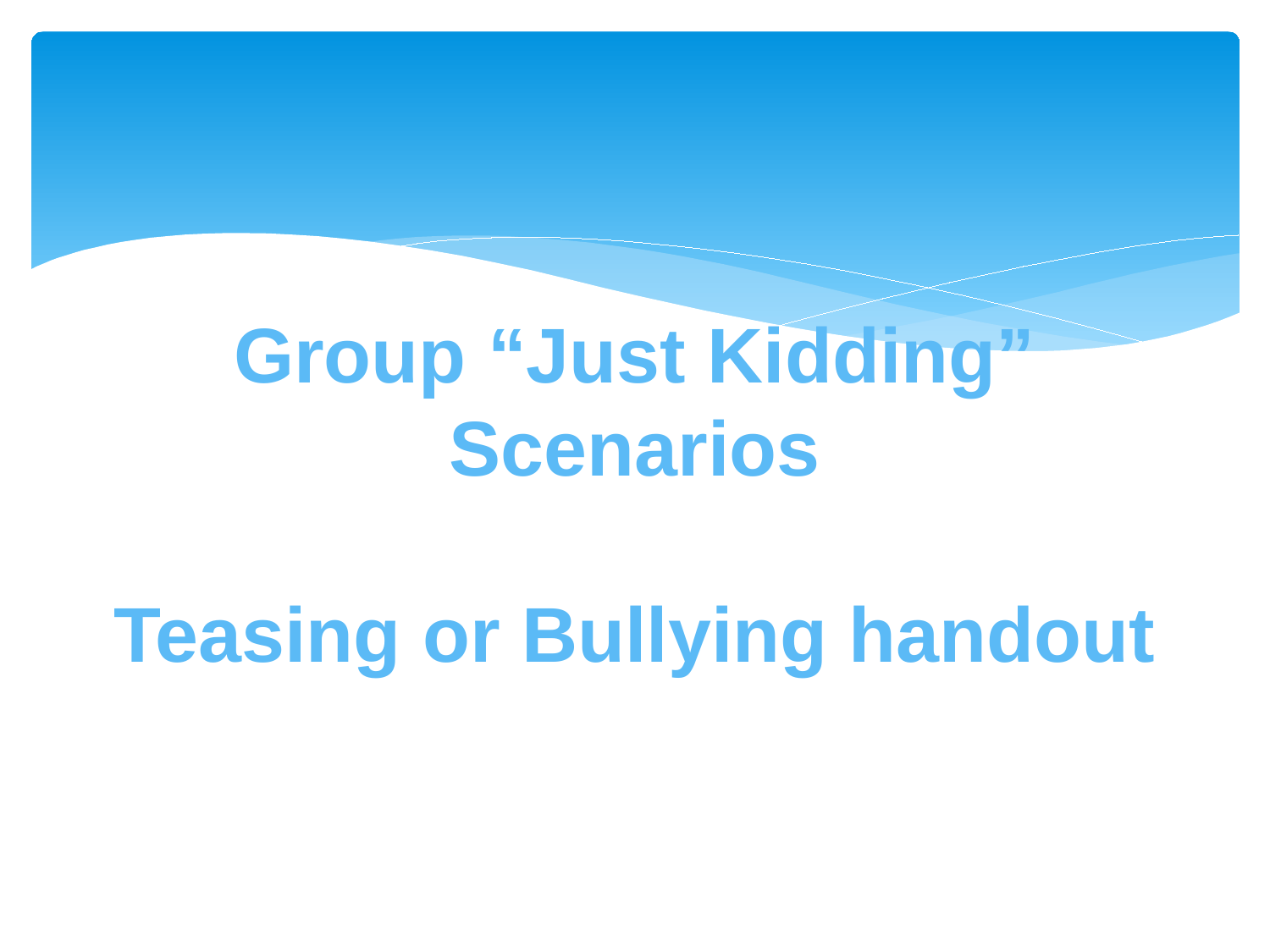

# Group “Just Kidding” Scenarios Teasing or Bullying handout